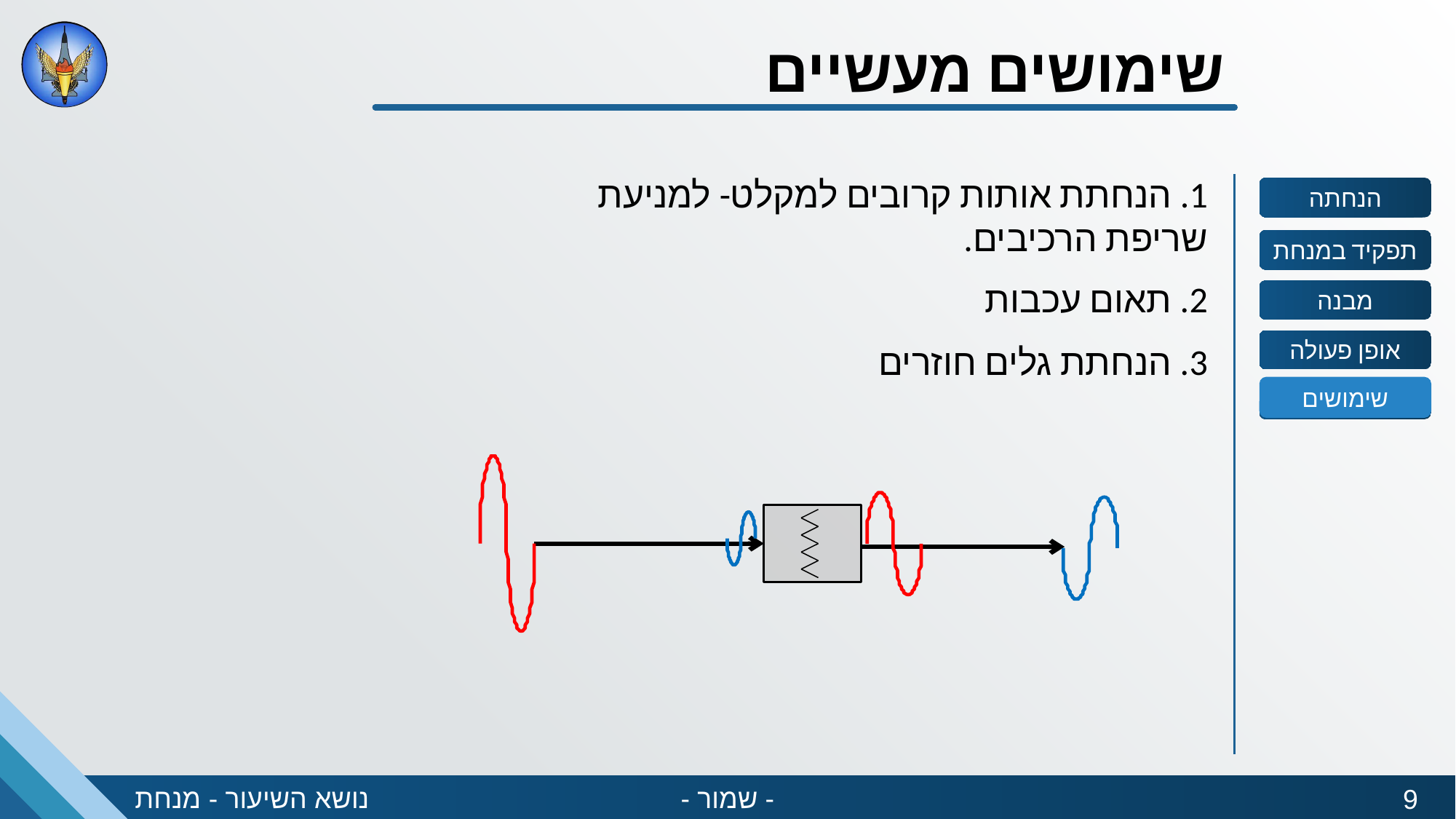

שימושים מעשיים
1. הנחתת אותות קרובים למקלט- למניעת שריפת הרכיבים.
2. תאום עכבות
3. הנחתת גלים חוזרים
שימושים